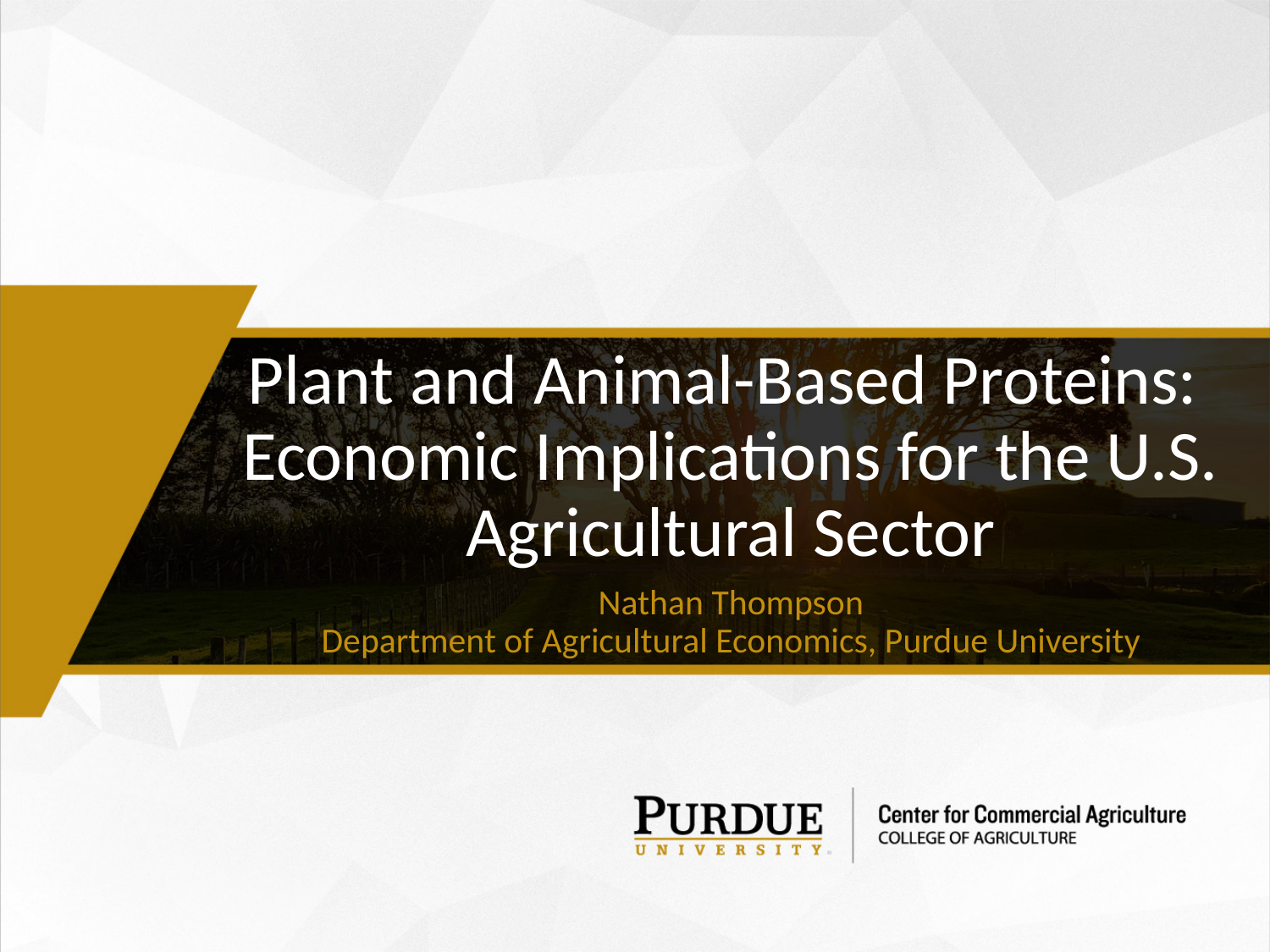

# Plant and Animal-Based Proteins: Economic Implications for the U.S. Agricultural Sector
Nathan Thompson
Department of Agricultural Economics, Purdue University